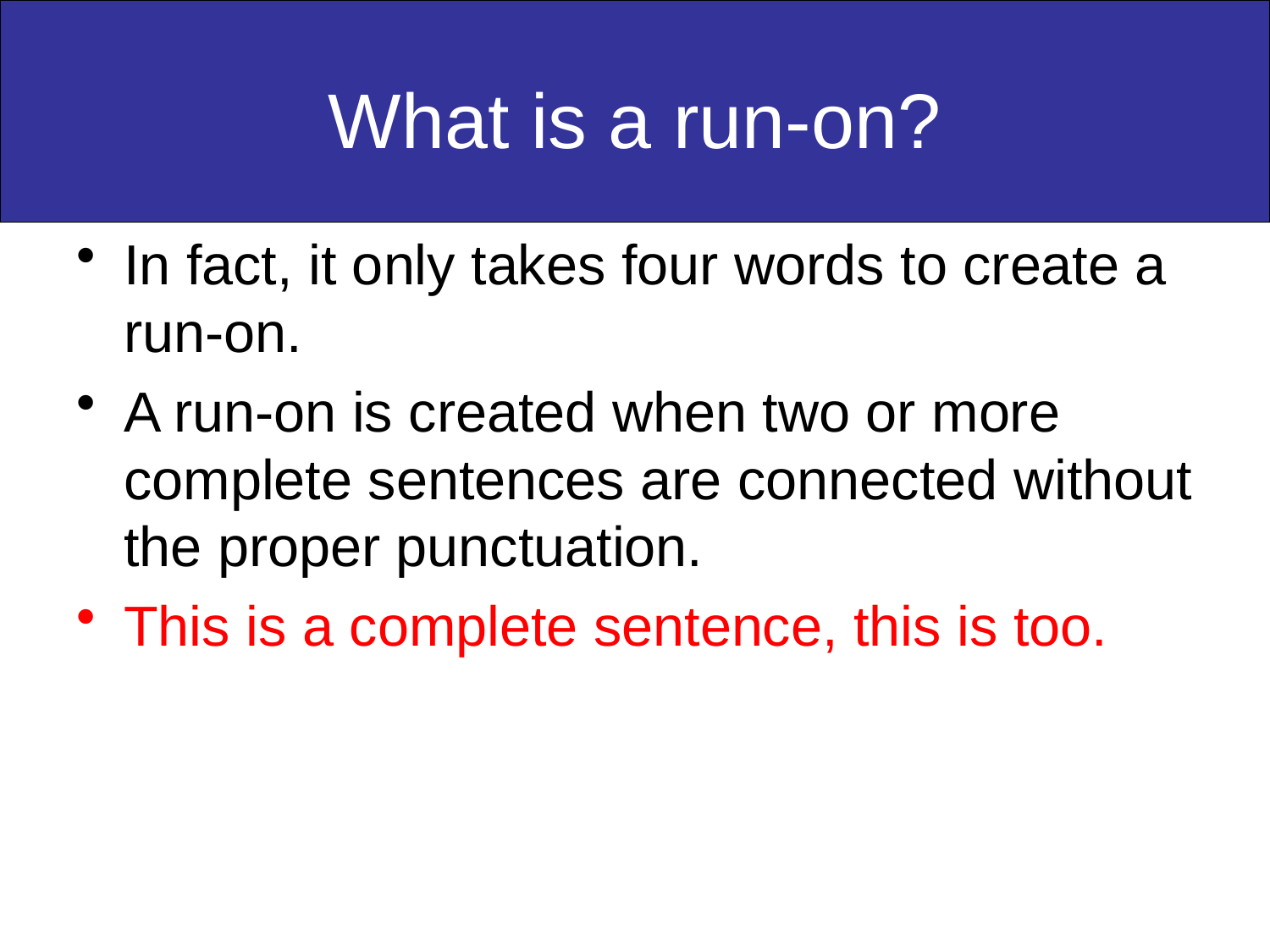

# What is a run-on?
In fact, it only takes four words to create a run-on.
A run-on is created when two or more complete sentences are connected without the proper punctuation.
This is a complete sentence, this is too.